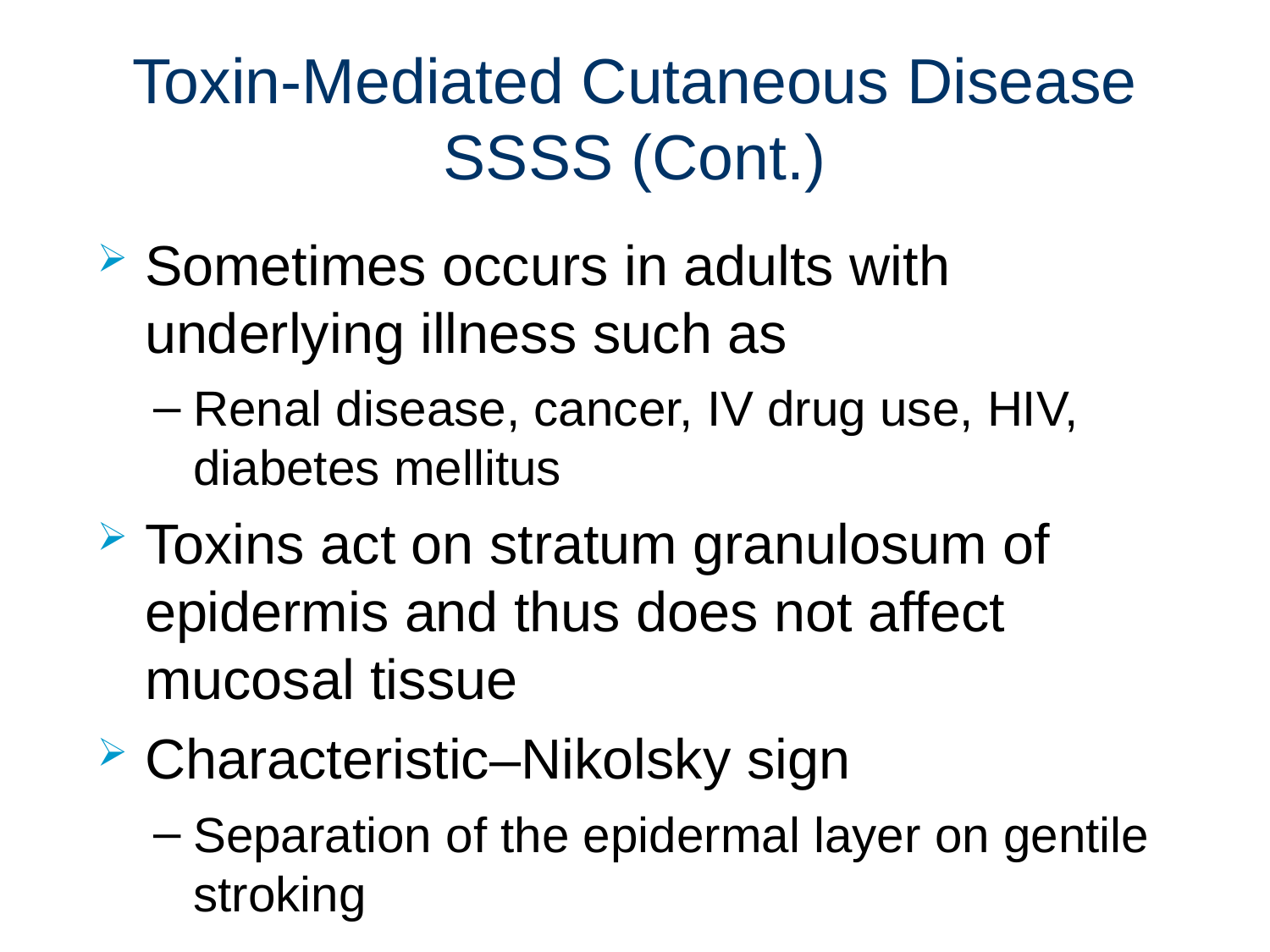

# Toxin-Mediated Cutaneous Disease SSSS (Cont.)
Sometimes occurs in adults with underlying illness such as
Renal disease, cancer, IV drug use, HIV, diabetes mellitus
Toxins act on stratum granulosum of epidermis and thus does not affect mucosal tissue
Characteristic–Nikolsky sign
Separation of the epidermal layer on gentile stroking